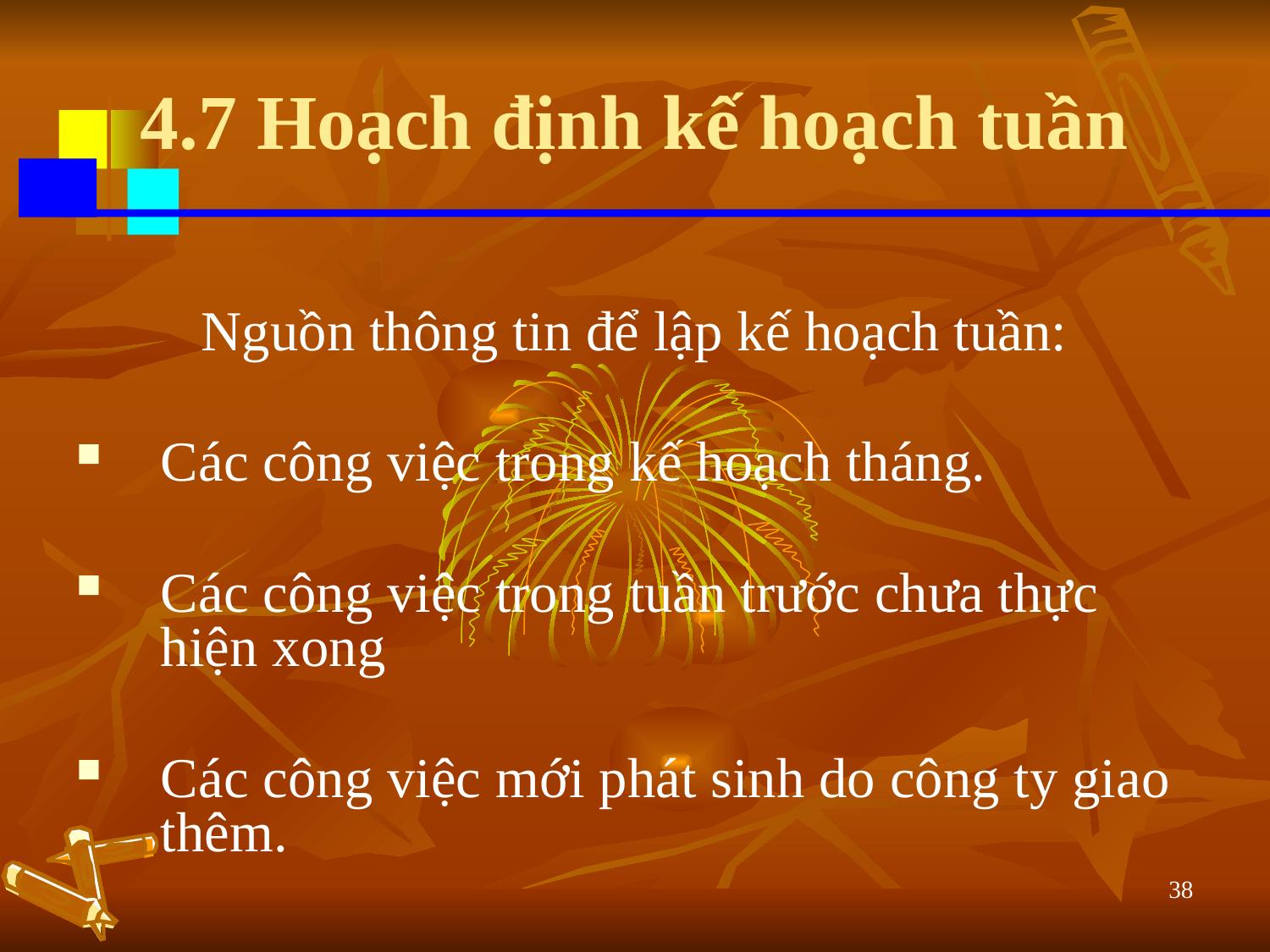

# 4.7 Hoạch định kế hoạch tuần

Nguồn thông tin để lập kế hoạch tuần:

Các công việc trong kế hoạch tháng.

Các công việc trong tuần trước chưa thực hiện xong

Các công việc mới phát sinh do công ty giao thêm.
38